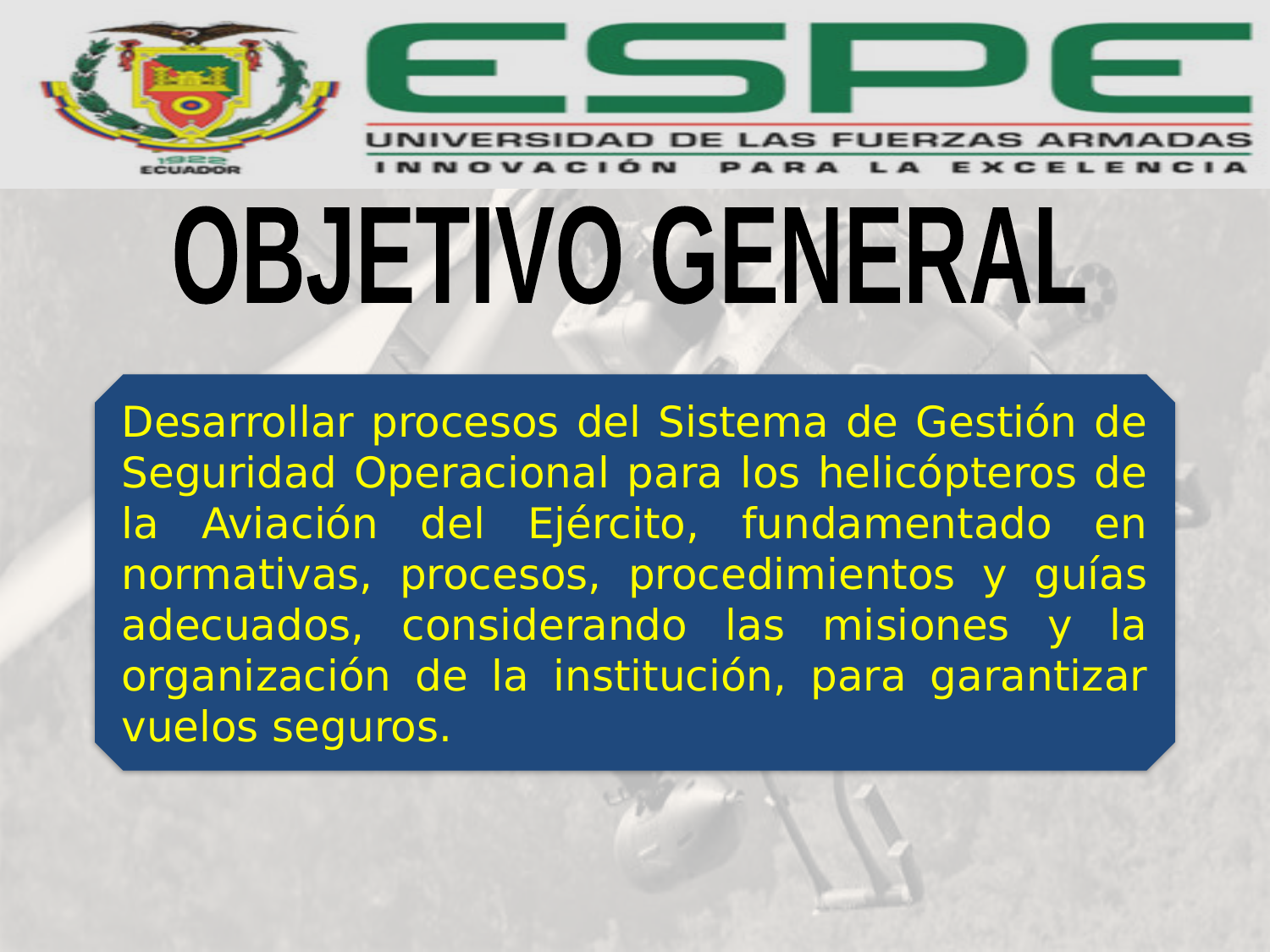

OBJETIVO GENERAL
Desarrollar procesos del Sistema de Gestión de Seguridad Operacional para los helicópteros de la Aviación del Ejército, fundamentado en normativas, procesos, procedimientos y guías adecuados, considerando las misiones y la organización de la institución, para garantizar vuelos seguros.